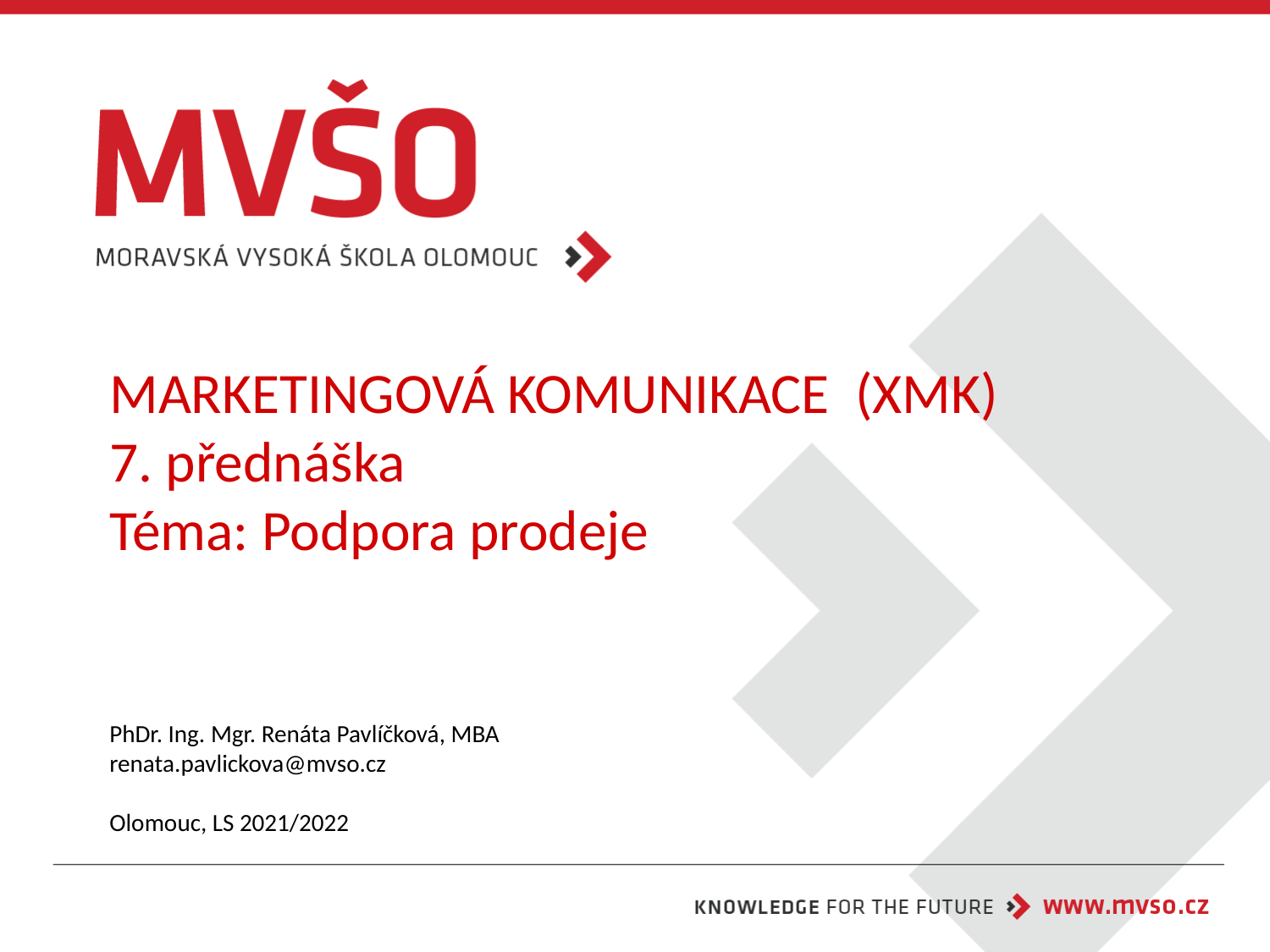

# MARKETINGOVÁ KOMUNIKACE  (XMK) 7. přednáška Téma: Podpora prodeje
PhDr. Ing. Mgr. Renáta Pavlíčková, MBA
renata.pavlickova@mvso.cz

Olomouc, LS 2021/2022